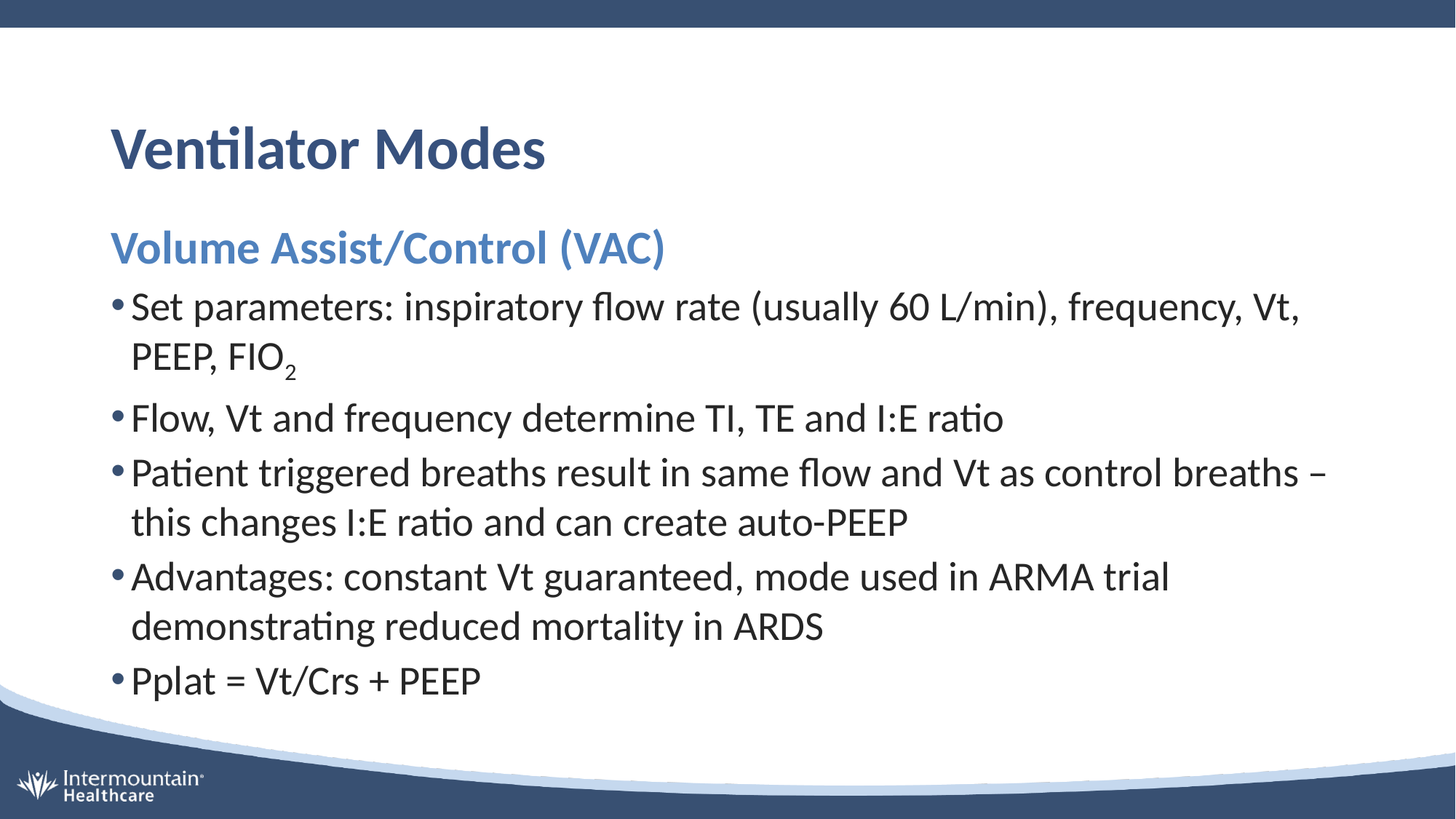

# Ventilator Modes
Volume Assist/Control (VAC)
Set parameters: inspiratory flow rate (usually 60 L/min), frequency, Vt, PEEP, FIO2
Flow, Vt and frequency determine TI, TE and I:E ratio
Patient triggered breaths result in same flow and Vt as control breaths – this changes I:E ratio and can create auto-PEEP
Advantages: constant Vt guaranteed, mode used in ARMA trial demonstrating reduced mortality in ARDS
Pplat = Vt/Crs + PEEP